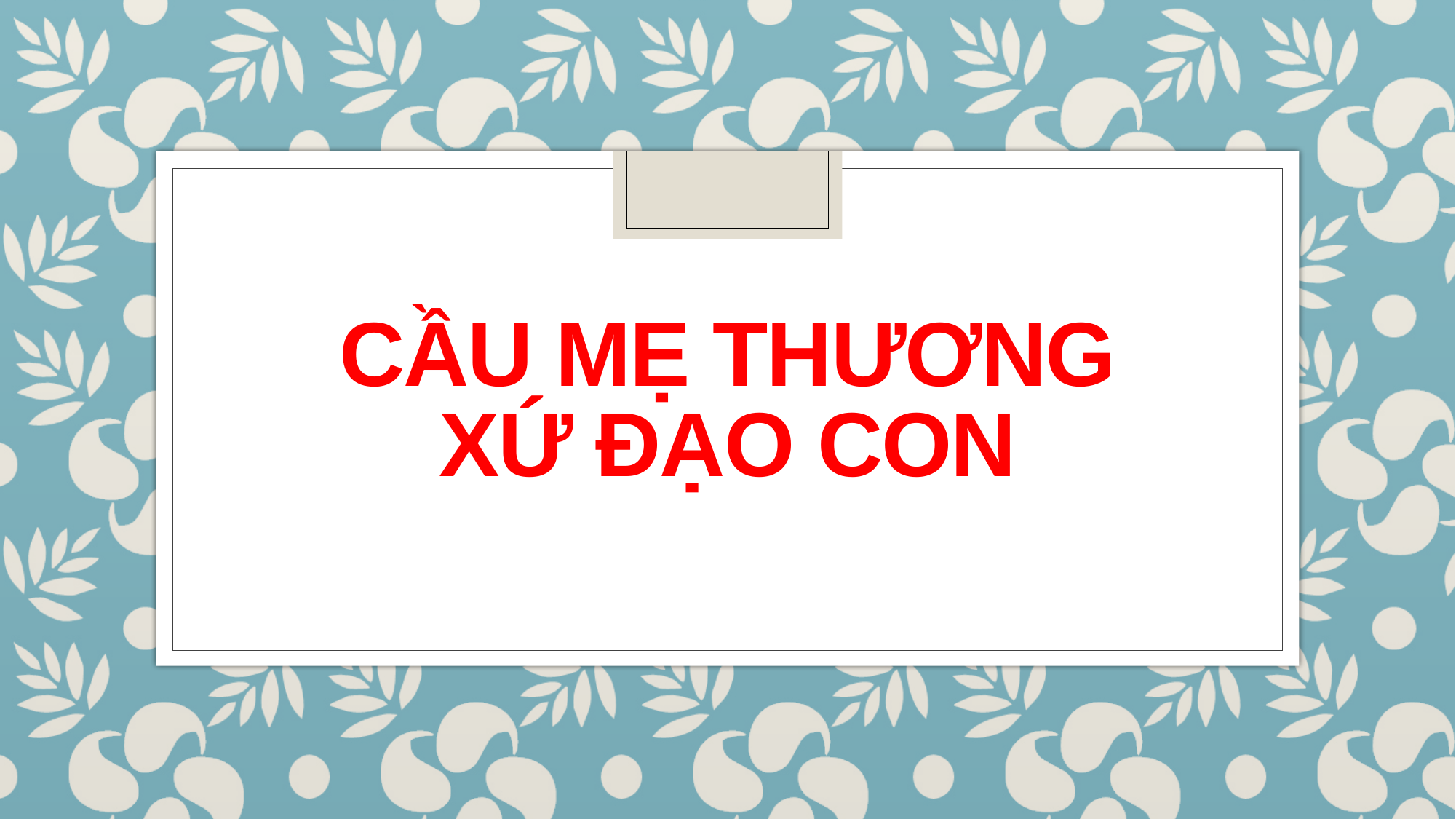

# Cầu Mẹ thương xứ đạo con